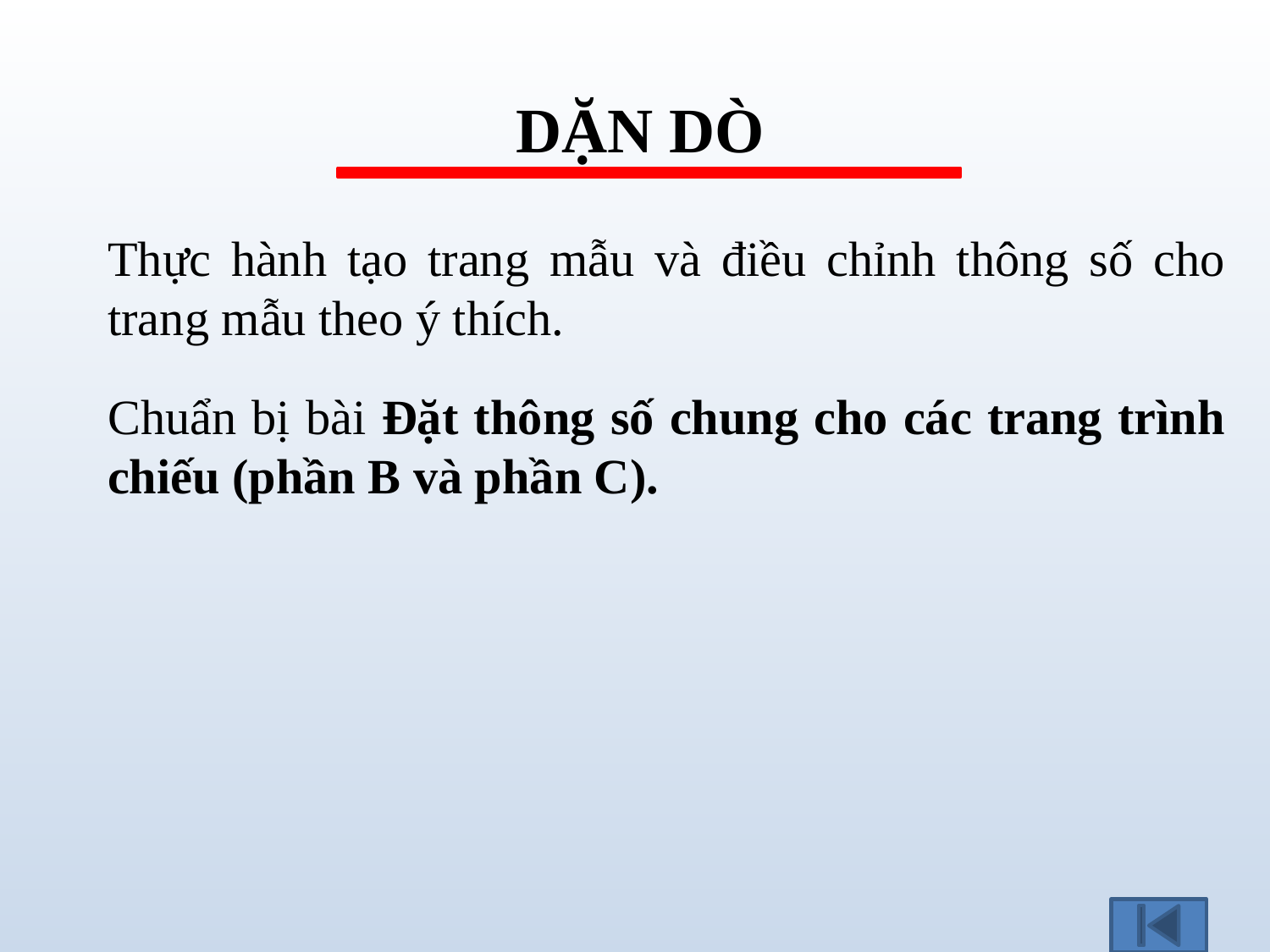

DẶN DÒ

Thực hành tạo trang mẫu và điều chỉnh thông số cho trang mẫu theo ý thích.

Chuẩn bị bài Đặt thông số chung cho các trang trình chiếu (phần B và phần C).